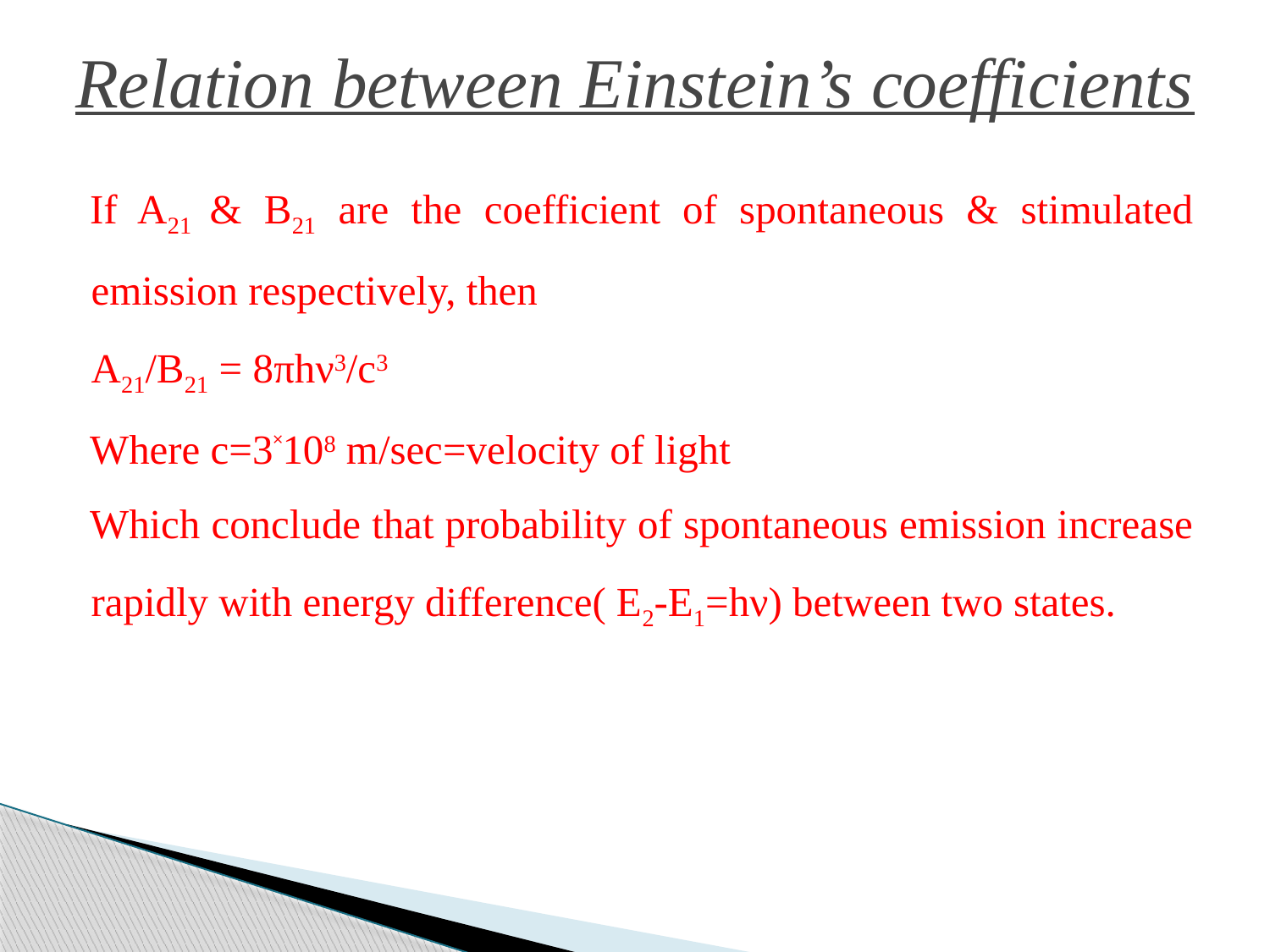

# Relation between Einstein’s coefficients
If A21 & B21 are the coefficient of spontaneous & stimulated emission respectively, then
				A21/B21 = 8πhν3/c3
Where c=3˟108 m/sec=velocity of light
Which conclude that probability of spontaneous emission increase rapidly with energy difference( E2-E1=hν) between two states.